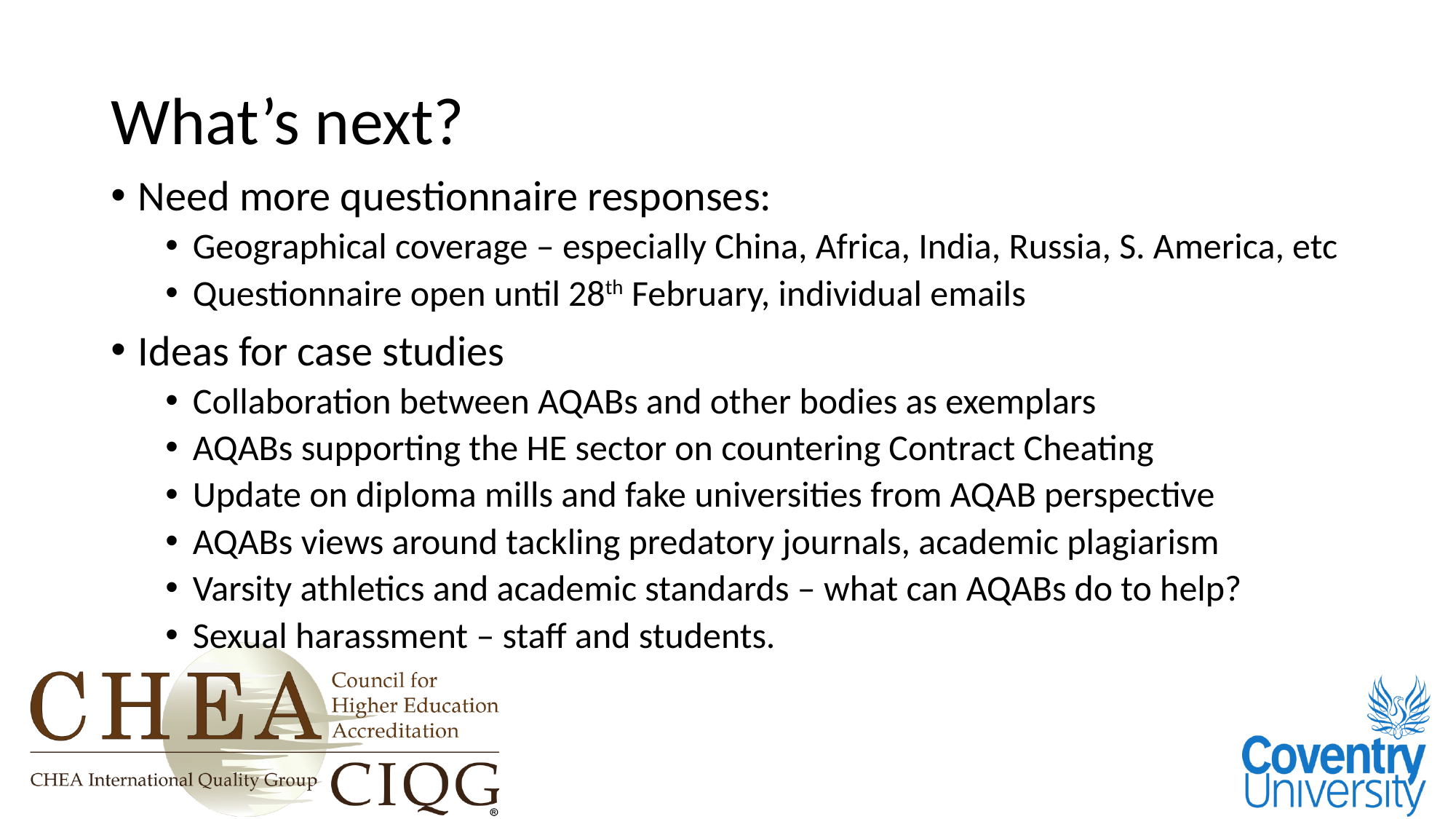

# What’s next?
Need more questionnaire responses:
Geographical coverage – especially China, Africa, India, Russia, S. America, etc
Questionnaire open until 28th February, individual emails
Ideas for case studies
Collaboration between AQABs and other bodies as exemplars
AQABs supporting the HE sector on countering Contract Cheating
Update on diploma mills and fake universities from AQAB perspective
AQABs views around tackling predatory journals, academic plagiarism
Varsity athletics and academic standards – what can AQABs do to help?
Sexual harassment – staff and students.